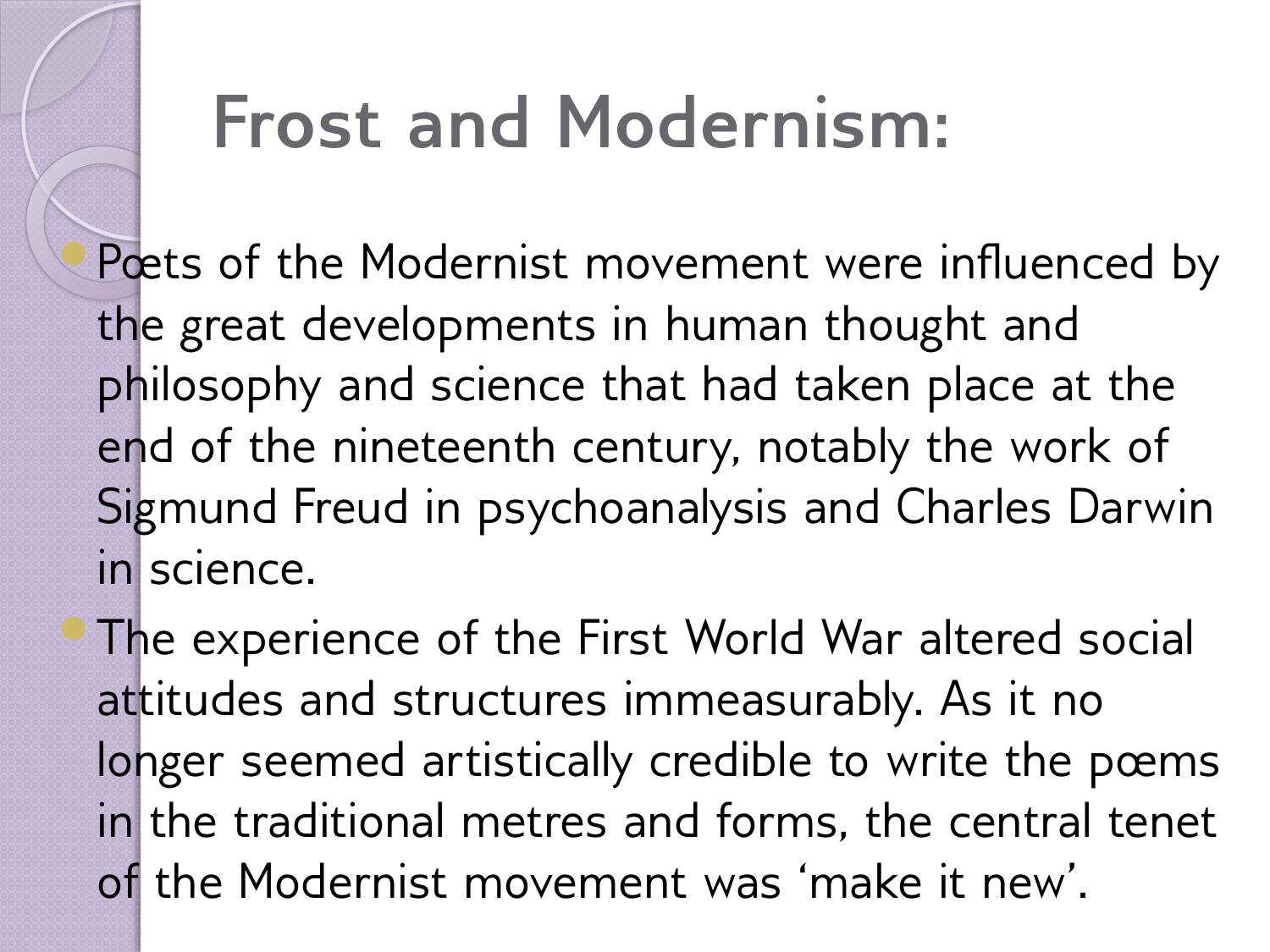

# Frost and Modernism:
Poets of the Modernist movement were influenced by the great developments in human thought and philosophy and science that had taken place at the end of the nineteenth century, notably the work of Sigmund Freud in psychoanalysis and Charles Darwin in science.
The experience of the First World War altered social attitudes and structures immeasurably. As it no longer seemed artistically credible to write the poems in the traditional metres and forms, the central tenet of the Modernist movement was ‘make it new’.